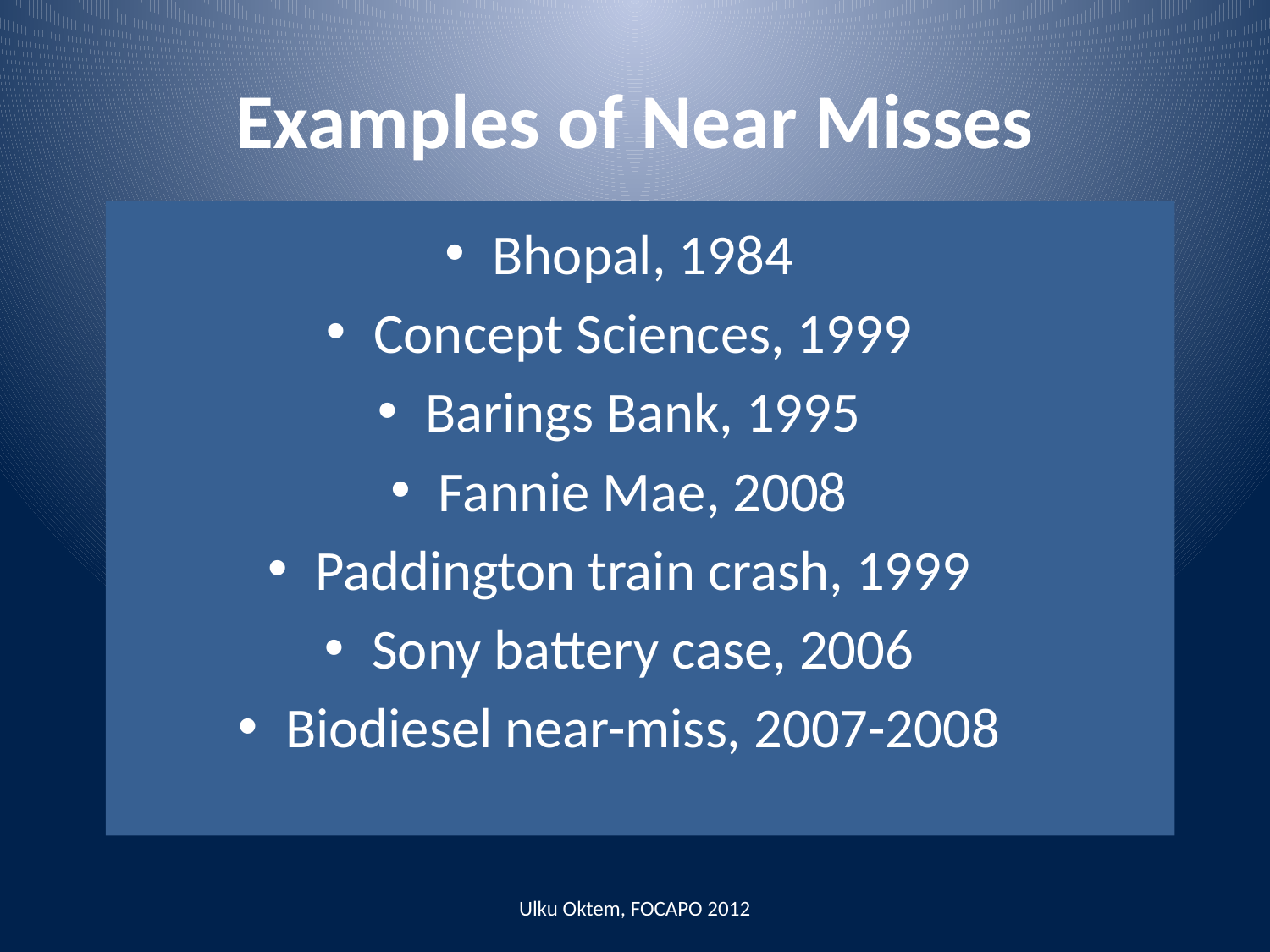

# Examples of Near Misses

Bhopal, 1984
Concept Sciences, 1999
Barings Bank, 1995
Fannie Mae, 2008
Paddington train crash, 1999
Sony battery case, 2006
Biodiesel near-miss, 2007-2008
Ulku Oktem, FOCAPO 2012